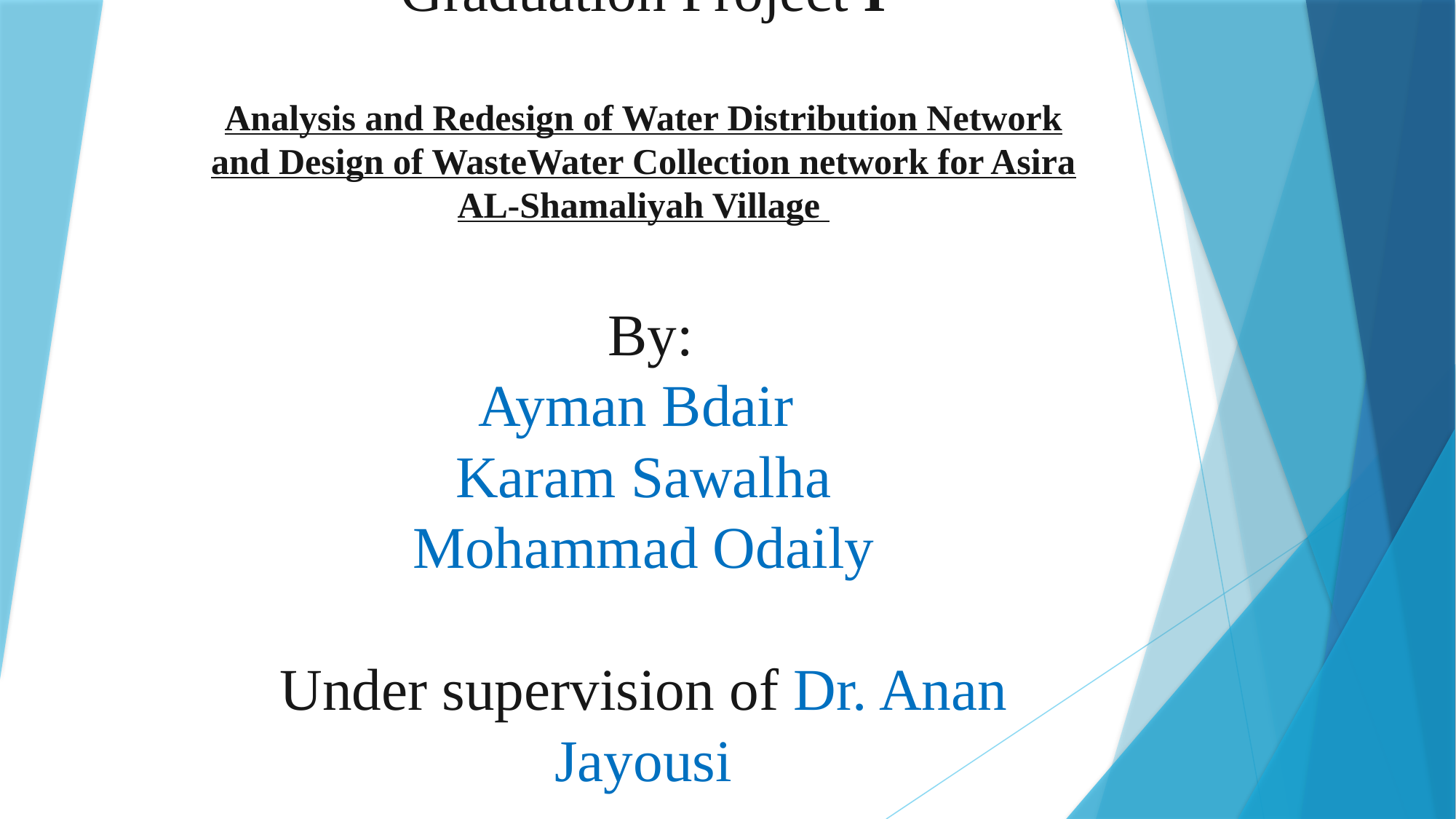

# Graduation Project I Analysis and Redesign of Water Distribution Network and Design of WasteWater Collection network for Asira AL-Shamaliyah Village  By: Ayman Bdair Karam Sawalha Mohammad Odaily Under supervision of Dr. Anan Jayousi